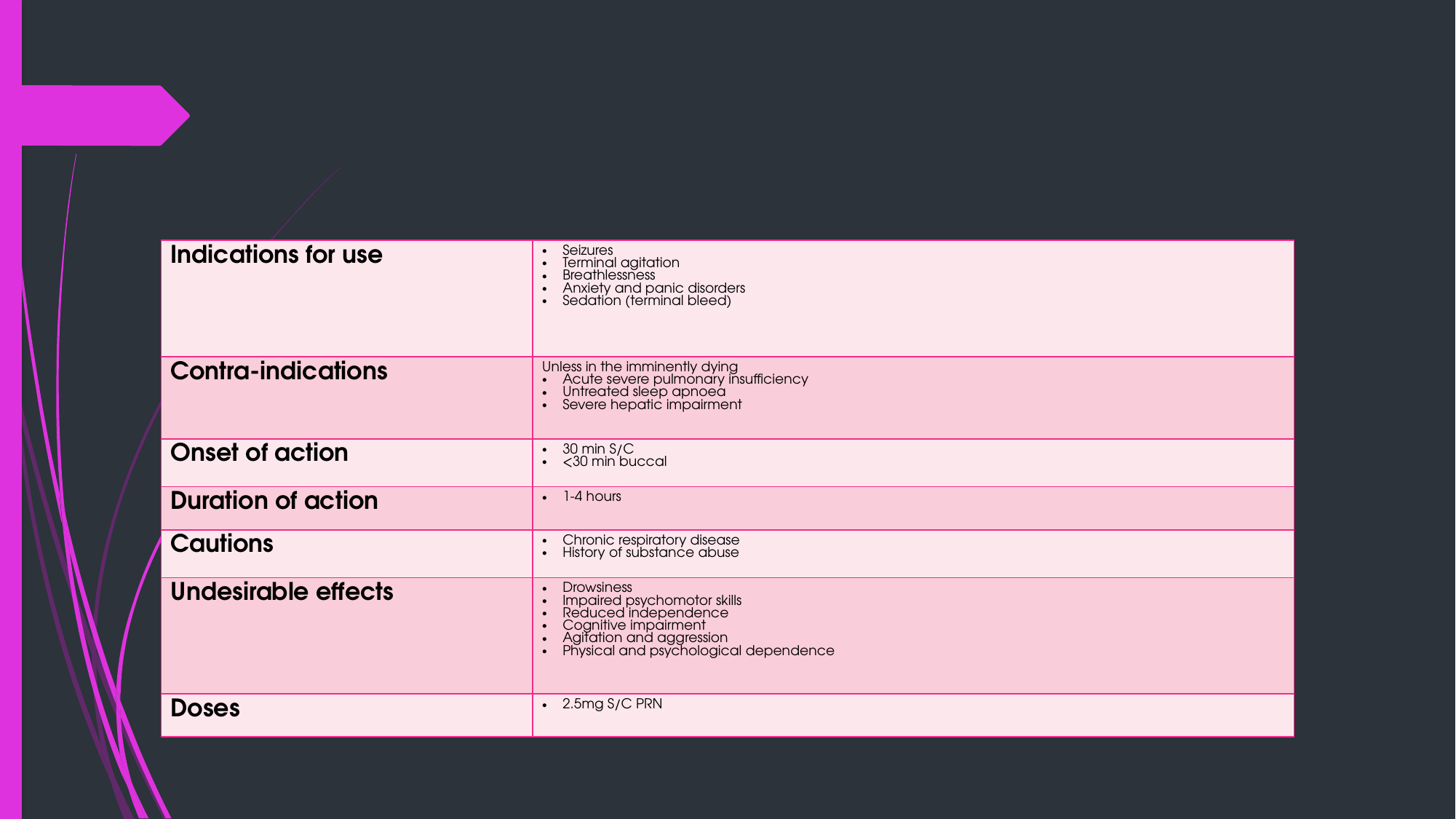

| Indications for use | Seizures Terminal agitation Breathlessness Anxiety and panic disorders Sedation (terminal bleed) |
| --- | --- |
| Contra-indications | Unless in the imminently dying Acute severe pulmonary insufficiency Untreated sleep apnoea Severe hepatic impairment |
| Onset of action | 30 min S/C <30 min buccal |
| Duration of action | 1-4 hours |
| Cautions | Chronic respiratory disease History of substance abuse |
| Undesirable effects | Drowsiness Impaired psychomotor skills Reduced independence Cognitive impairment Agitation and aggression Physical and psychological dependence |
| Doses | 2.5mg S/C PRN |